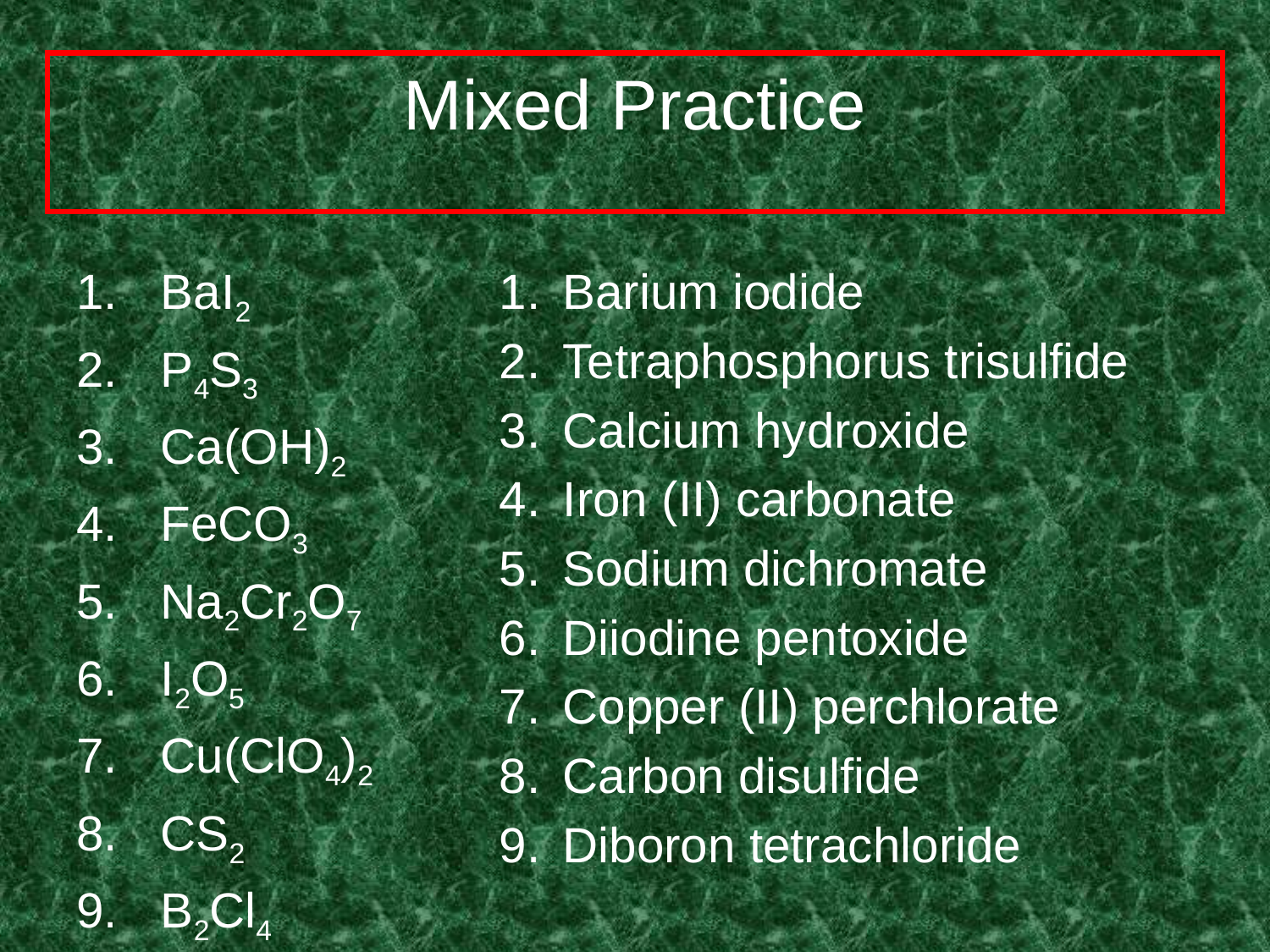

# Mixed Practice
BaI2
P4S3
Ca(OH)2
FeCO3
Na2Cr2O7
I2O5
Cu(ClO4)2
CS2
B2Cl4
Barium iodide
Tetraphosphorus trisulfide
Calcium hydroxide
Iron (II) carbonate
Sodium dichromate
Diiodine pentoxide
Copper (II) perchlorate
Carbon disulfide
Diboron tetrachloride